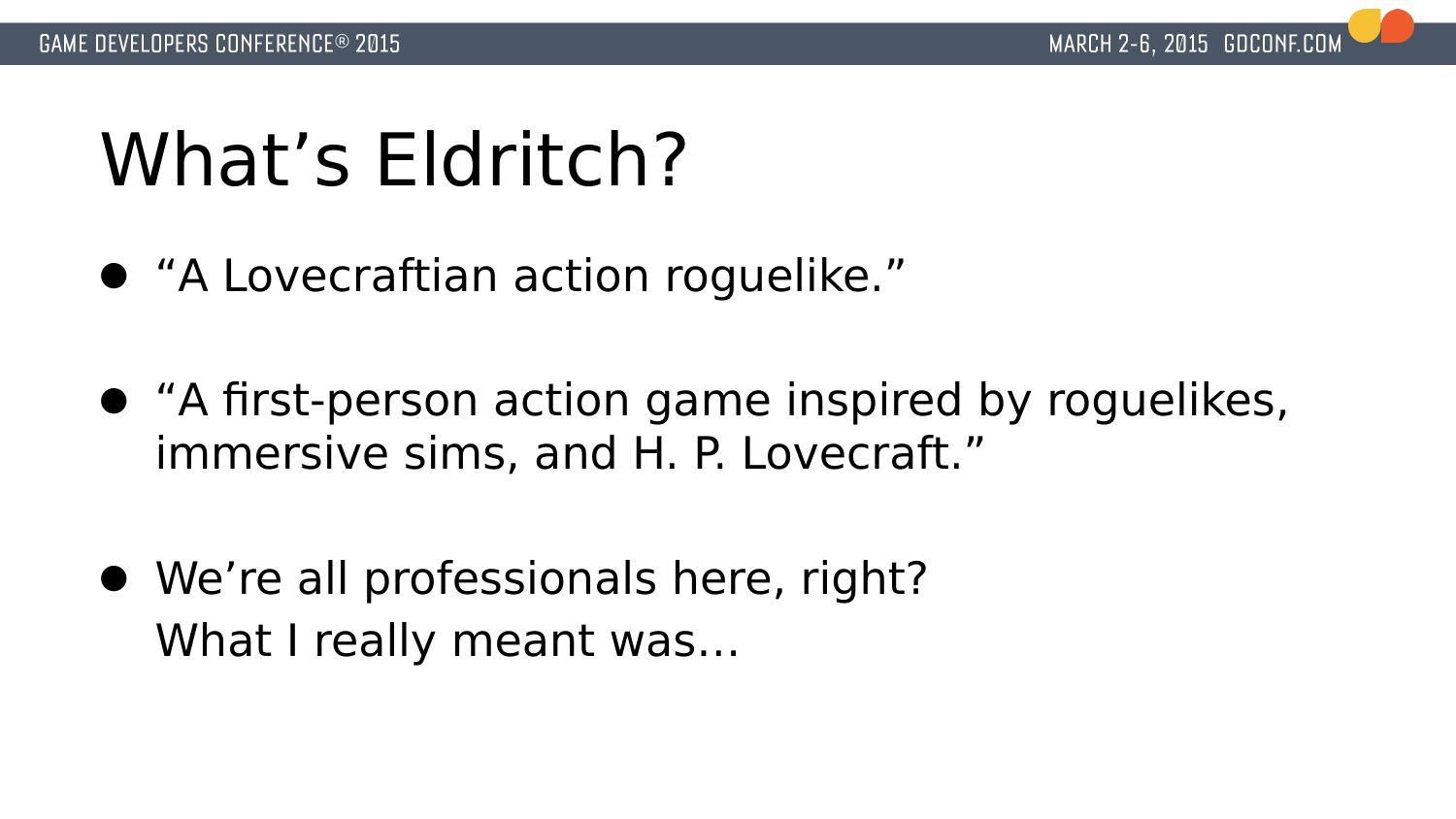

# What’s Eldritch?
“A Lovecraftian action roguelike.”

“A first-person action game inspired by roguelikes, immersive sims, and H. P. Lovecraft.”

We’re all professionals here, right?
	What I really meant was…